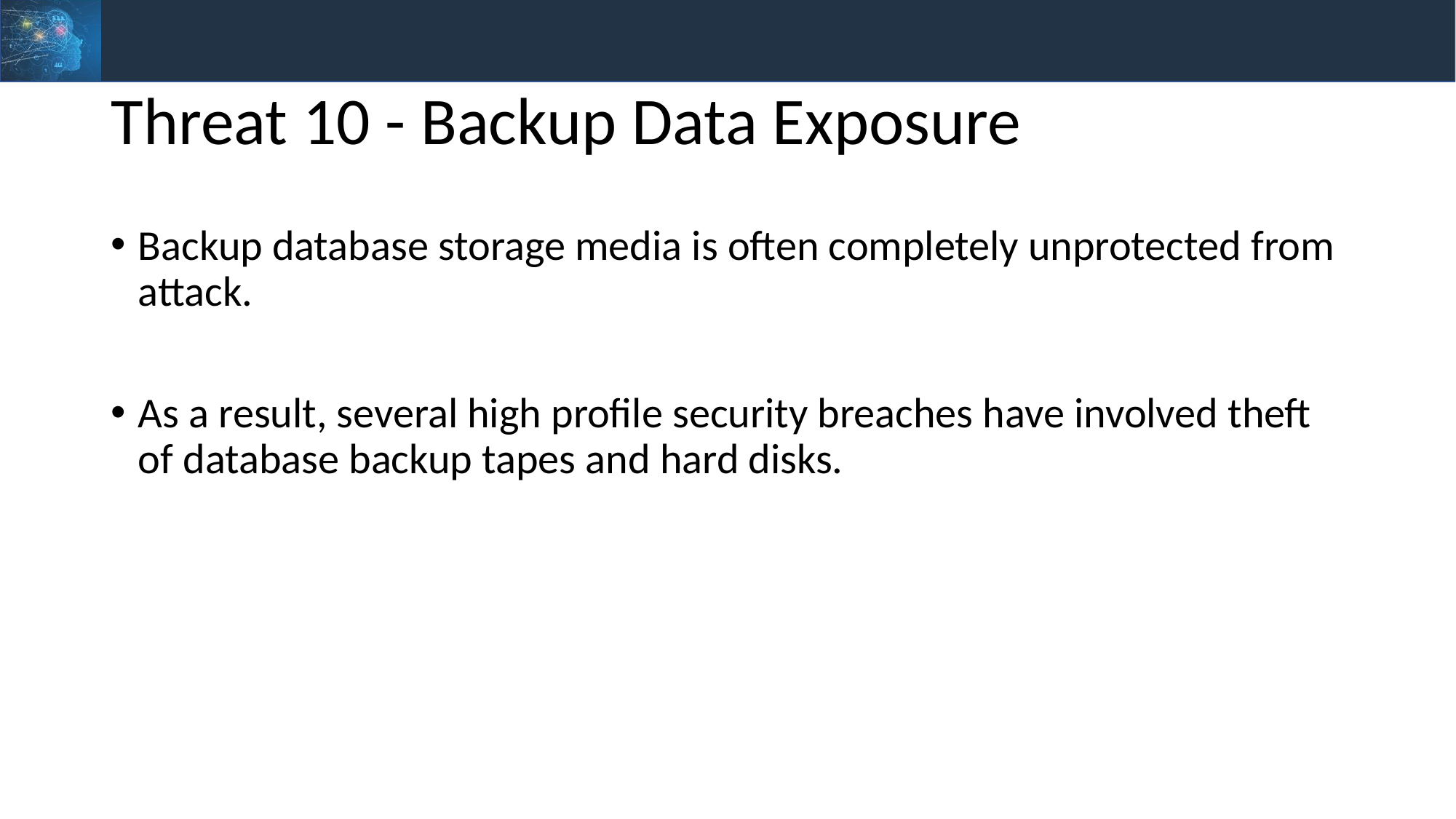

# Threat 10 - Backup Data Exposure
Backup database storage media is often completely unprotected from attack.

As a result, several high profile security breaches have involved theft of database backup tapes and hard disks.